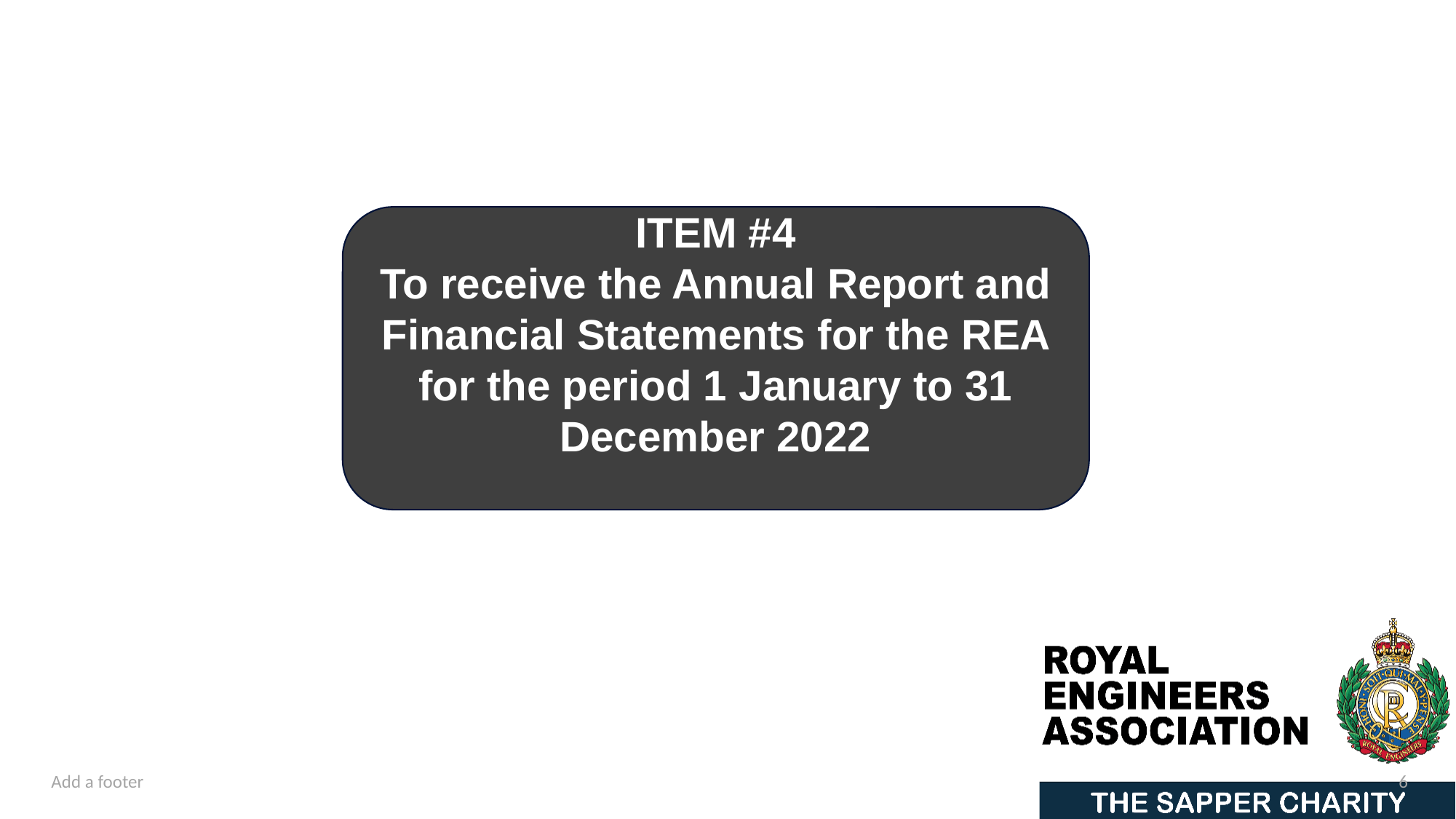

ITEM #4
To receive the Annual Report and Financial Statements for the REA for the period 1 January to 31 December 2022

Add a footer
6